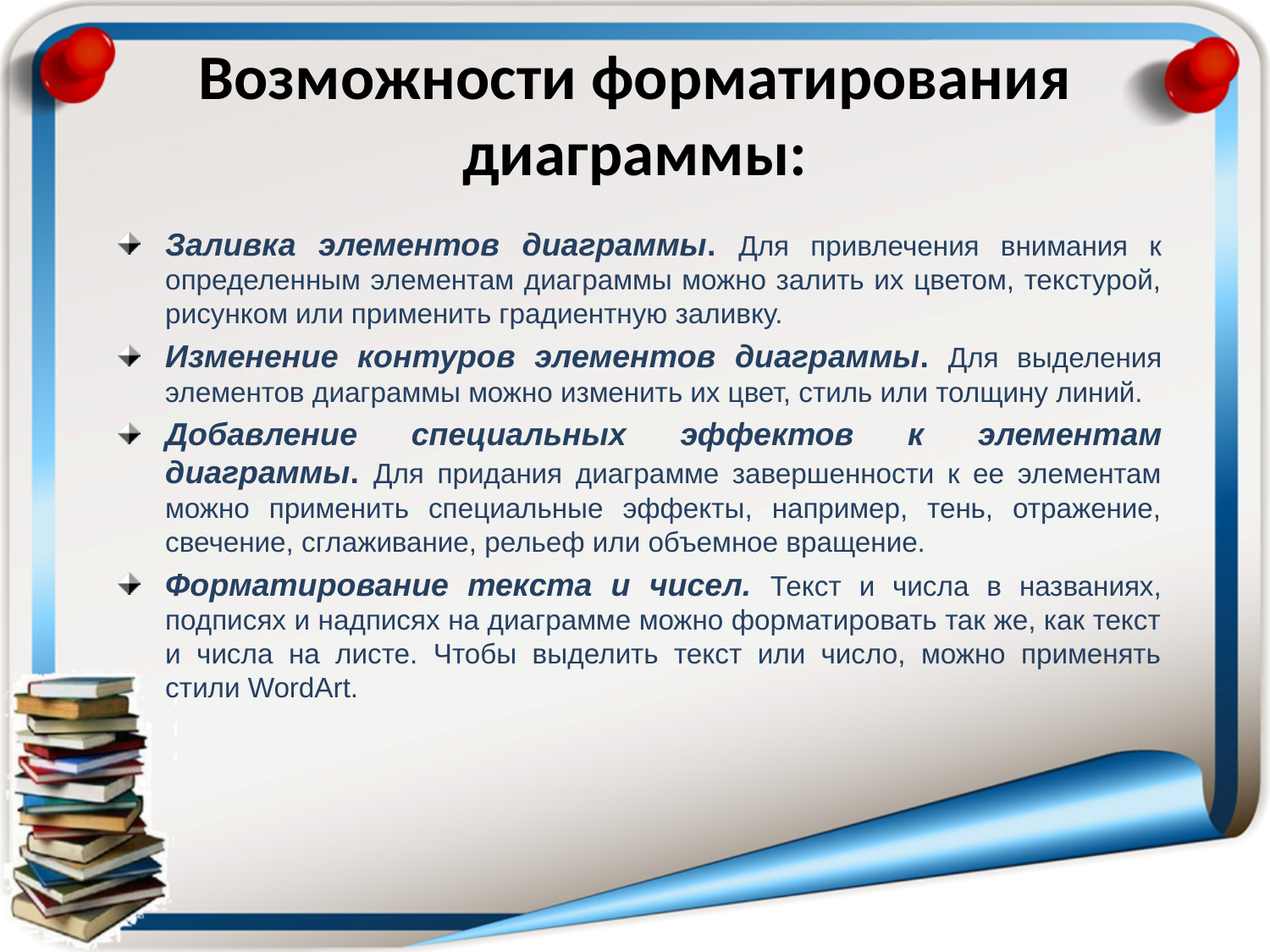

# Возможности форматирования диаграммы:
Заливка элементов диаграммы. Для привлечения внимания к определенным элементам диаграммы можно залить их цветом, текстурой, рисунком или применить градиентную заливку.
Изменение контуров элементов диаграммы. Для выделения элементов диаграммы можно изменить их цвет, стиль или толщину линий.
Добавление специальных эффектов к элементам диаграммы. Для придания диаграмме завершенности к ее элементам можно применить специальные эффекты, например, тень, отражение, свечение, сглаживание, рельеф или объемное вращение.
Форматирование текста и чисел. Текст и числа в названиях, подписях и надписях на диаграмме можно форматировать так же, как текст и числа на листе. Чтобы выделить текст или число, можно применять стили WordArt.